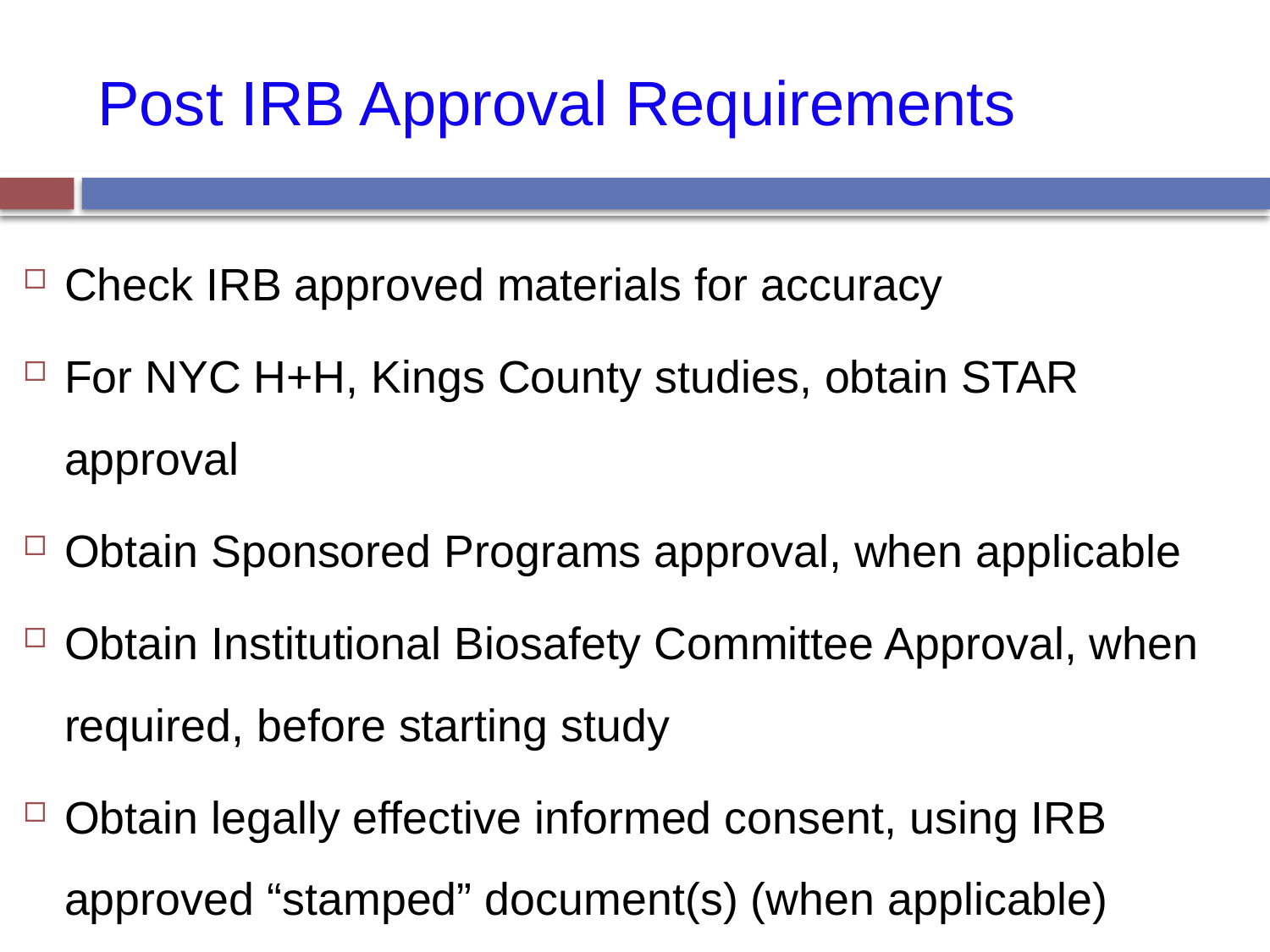

# Post IRB Approval Requirements
Check IRB approved materials for accuracy
For NYC H+H, Kings County studies, obtain STAR approval
Obtain Sponsored Programs approval, when applicable
Obtain Institutional Biosafety Committee Approval, when required, before starting study
Obtain legally effective informed consent, using IRB approved “stamped” document(s) (when applicable)